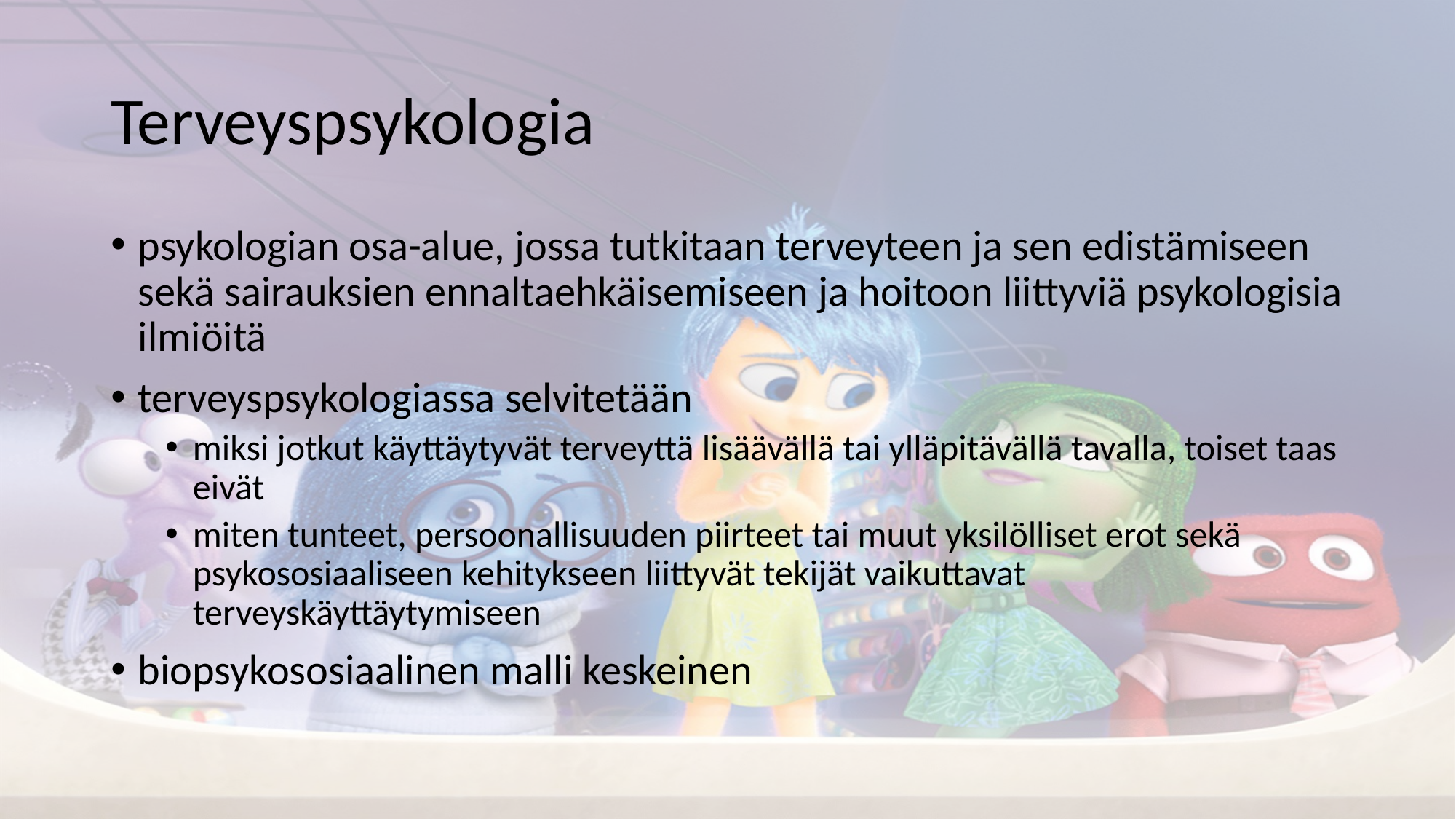

# Terveyspsykologia
psykologian osa-alue, jossa tutkitaan terveyteen ja sen edistämiseen sekä sairauksien ennaltaehkäisemiseen ja hoitoon liittyviä psykologisia ilmiöitä
terveyspsykologiassa selvitetään
miksi jotkut käyttäytyvät terveyttä lisäävällä tai ylläpitävällä tavalla, toiset taas eivät
miten tunteet, persoonallisuuden piirteet tai muut yksilölliset erot sekä psykososiaaliseen kehitykseen liittyvät tekijät vaikuttavat terveyskäyttäytymiseen
biopsykososiaalinen malli keskeinen